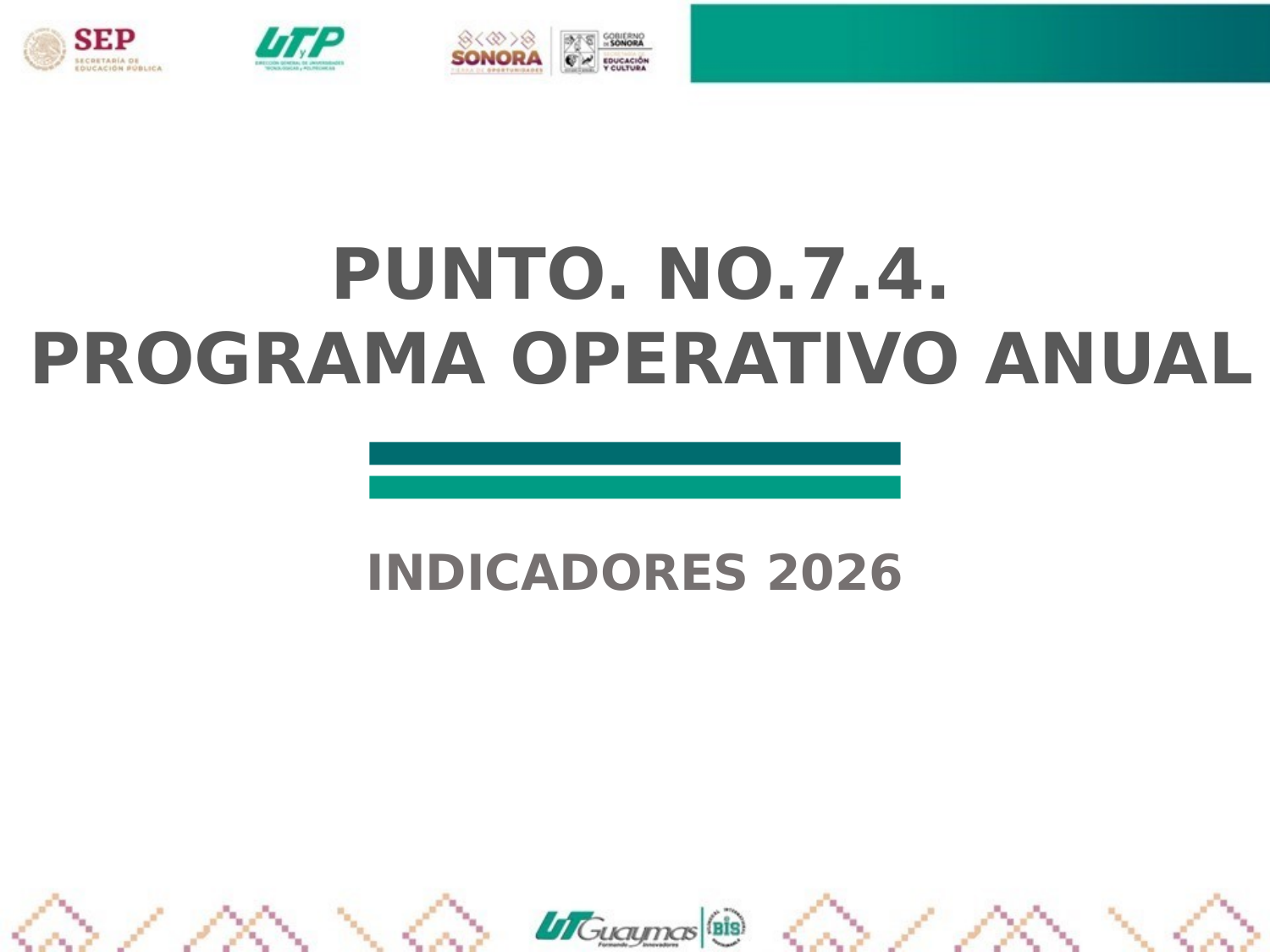

PUNTO. NO.7.4.
PROGRAMA OPERATIVO ANUAL

INDICADORES 2026